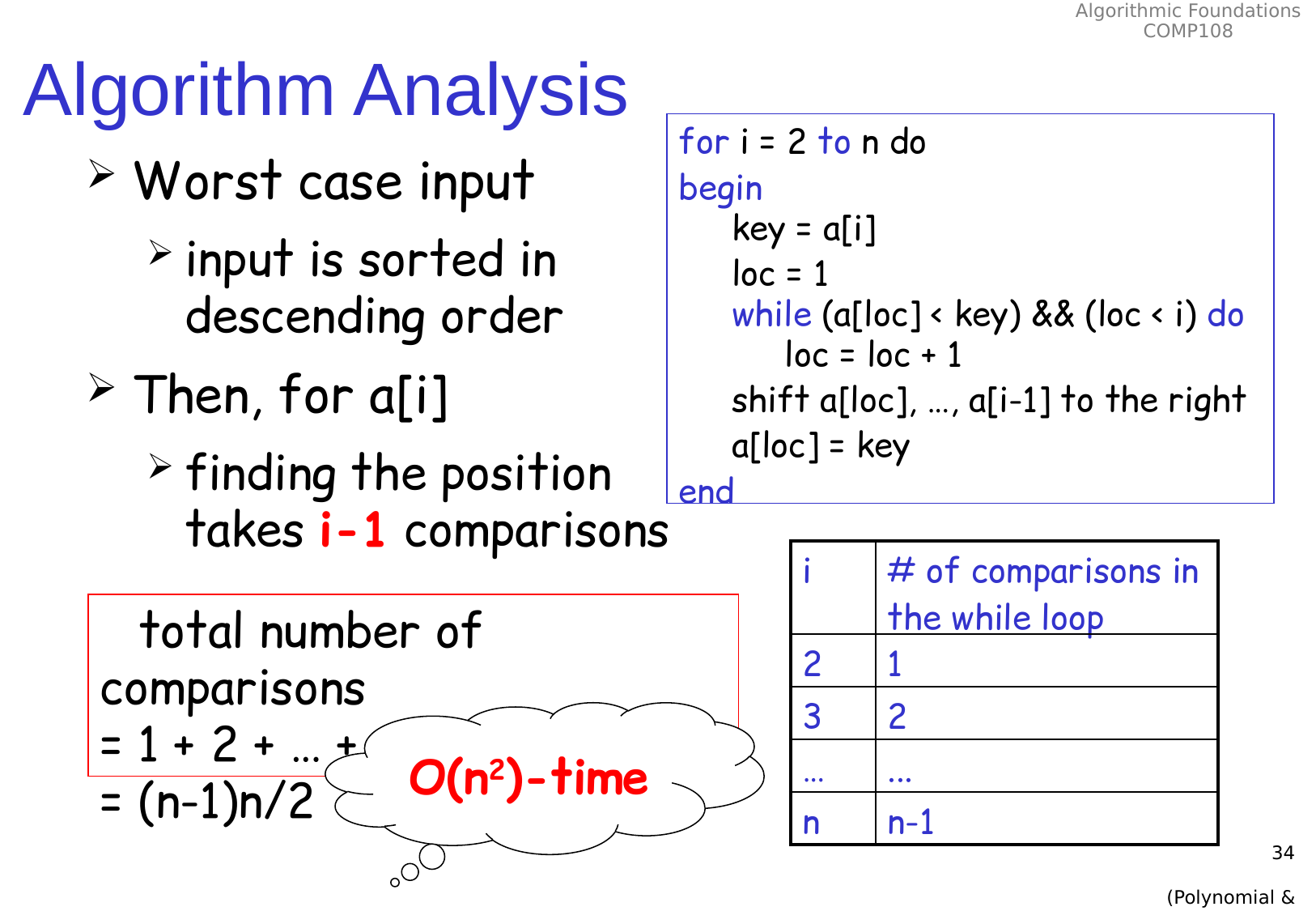

# Algorithm Analysis
for i = 2 to n do
begin
 	key = a[i]
 	loc = 1
	while (a[loc] < key) && (loc < i) do
		loc = loc + 1
	shift a[loc], …, a[i-1] to the right
	a[loc] = key
end
Worst case input
input is sorted in descending order
Then, for a[i]
finding the position takes i-1 comparisons
| i | # of comparisons in the while loop |
| --- | --- |
| 2 | 1 |
| 3 | 2 |
| … | ... |
| n | n-1 |
total number of comparisons
= 1 + 2 + … + n-1
= (n-1)n/2
O(n2)-time
34

(Polynomial & Exponential)